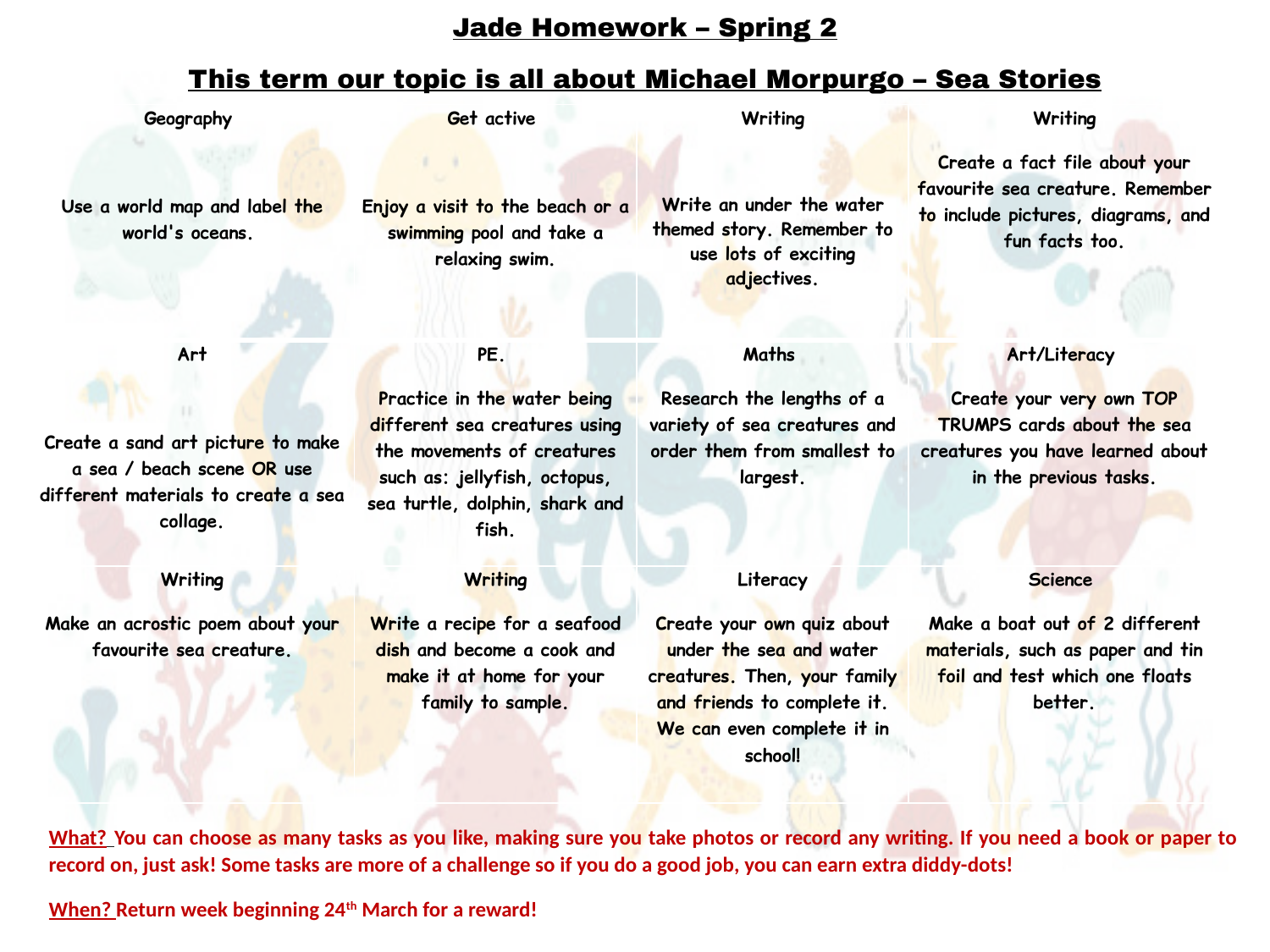

Jade Homework – Spring 2
This term our topic is all about Michael Morpurgo – Sea Stories
| Geography Use a world map and label the world's oceans. | Get active Enjoy a visit to the beach or a swimming pool and take a relaxing swim. | Writing Write an under the water themed story. Remember to use lots of exciting adjectives. | Writing Create a fact file about your favourite sea creature. Remember to include pictures, diagrams, and fun facts too. |
| --- | --- | --- | --- |
| Art Create a sand art picture to make a sea / beach scene OR use different materials to create a sea collage. | PE. Practice in the water being different sea creatures using the movements of creatures such as: jellyfish, octopus, sea turtle, dolphin, shark and fish. | Maths Research the lengths of a variety of sea creatures and order them from smallest to largest. | Art/Literacy Create your very own TOP TRUMPS cards about the sea creatures you have learned about in the previous tasks. |
| Writing Make an acrostic poem about your favourite sea creature. | Writing Write a recipe for a seafood dish and become a cook and make it at home for your family to sample. | Literacy Create your own quiz about under the sea and water creatures. Then, your family and friends to complete it. We can even complete it in school! | Science Make a boat out of 2 different materials, such as paper and tin foil and test which one floats better. |
What? You can choose as many tasks as you like, making sure you take photos or record any writing. If you need a book or paper to record on, just ask! Some tasks are more of a challenge so if you do a good job, you can earn extra diddy-dots!
When? Return week beginning 24th March for a reward!